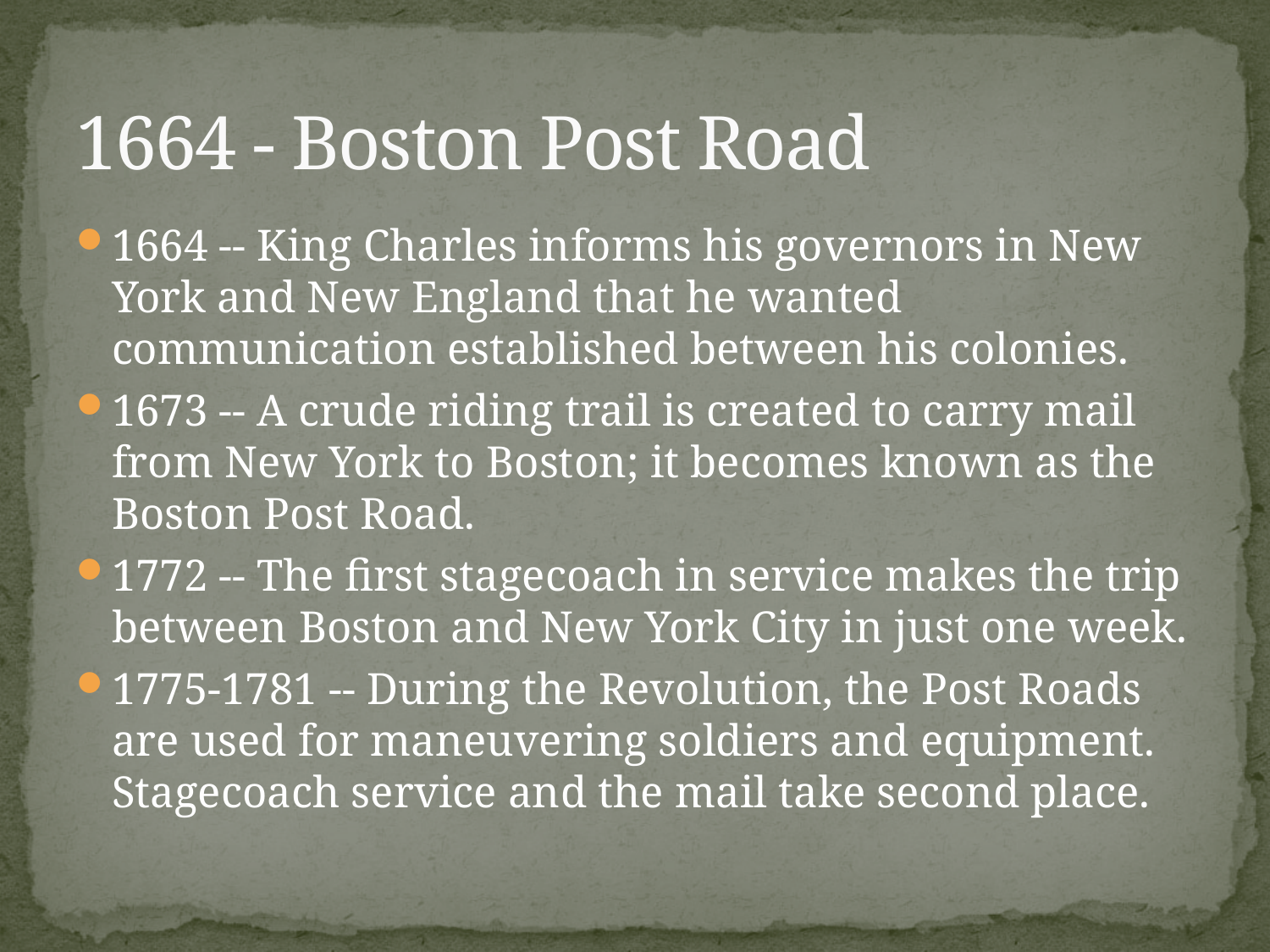

# 1664 - Boston Post Road
1664 -- King Charles informs his governors in New York and New England that he wanted communication established between his colonies.
1673 -- A crude riding trail is created to carry mail from New York to Boston; it becomes known as the Boston Post Road.
1772 -- The first stagecoach in service makes the trip between Boston and New York City in just one week.
1775-1781 -- During the Revolution, the Post Roads are used for maneuvering soldiers and equipment. Stagecoach service and the mail take second place.